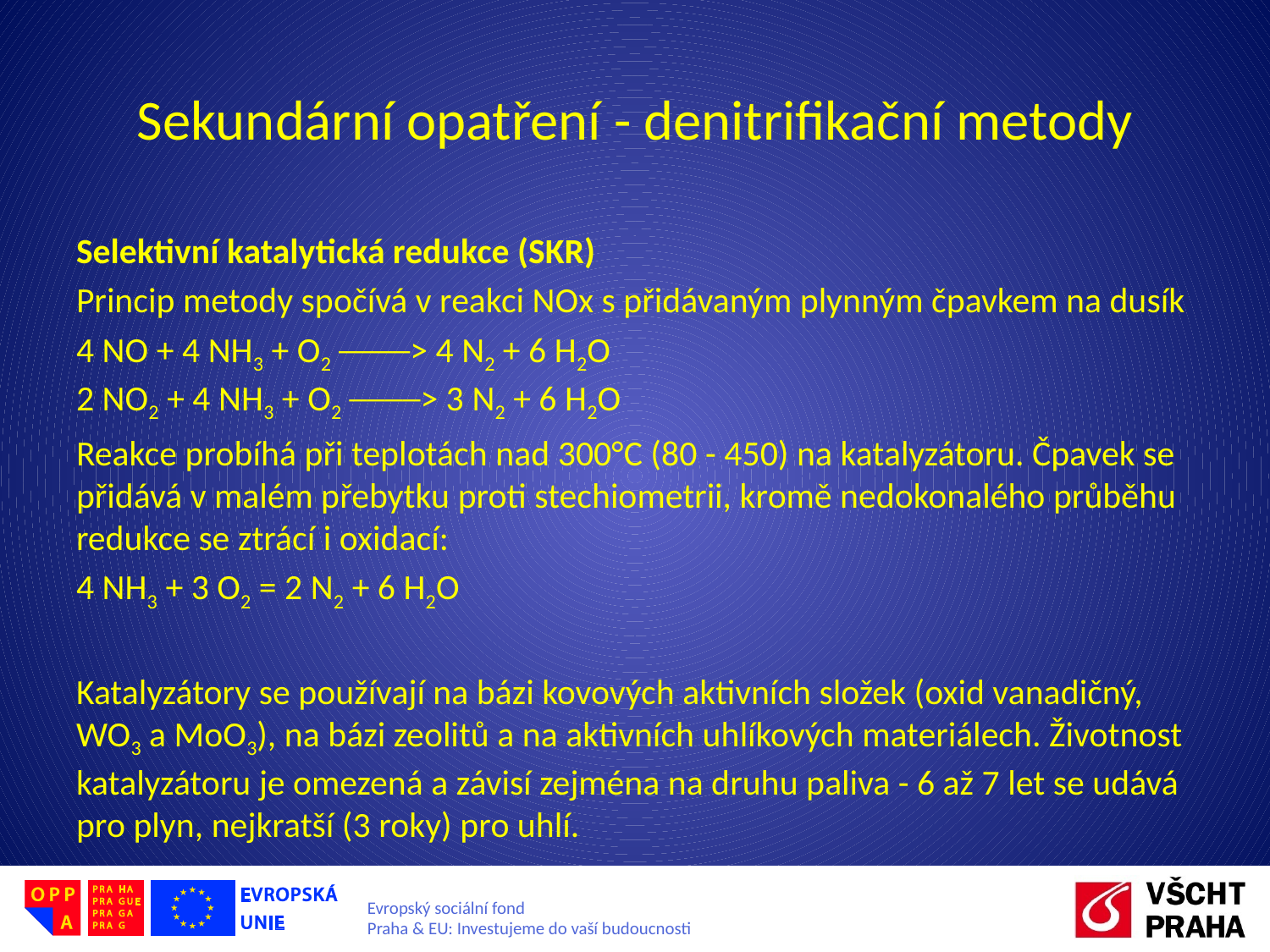

# Sekundární opatření - denitrifikační metody
Selektivní katalytická redukce (SKR)
Princip metody spočívá v reakci NOx s přidávaným plynným čpavkem na dusík
4 NO + 4 NH3 + O2 ────> 4 N2 + 6 H2O
2 NO2 + 4 NH3 + O2 ────> 3 N2 + 6 H2O
Reakce probíhá při teplotách nad 300°C (80 - 450) na katalyzátoru. Čpavek se přidává v malém přebytku proti stechiometrii, kromě nedokonalého průběhu redukce se ztrácí i oxidací:
4 NH3 + 3 O2 = 2 N2 + 6 H2O

Katalyzátory se používají na bázi kovových aktivních složek (oxid vanadičný, WO3 a MoO3), na bázi zeolitů a na aktivních uhlíkových materiálech. Životnost katalyzátoru je omezená a závisí zejména na druhu paliva - 6 až 7 let se udává pro plyn, nejkratší (3 roky) pro uhlí.